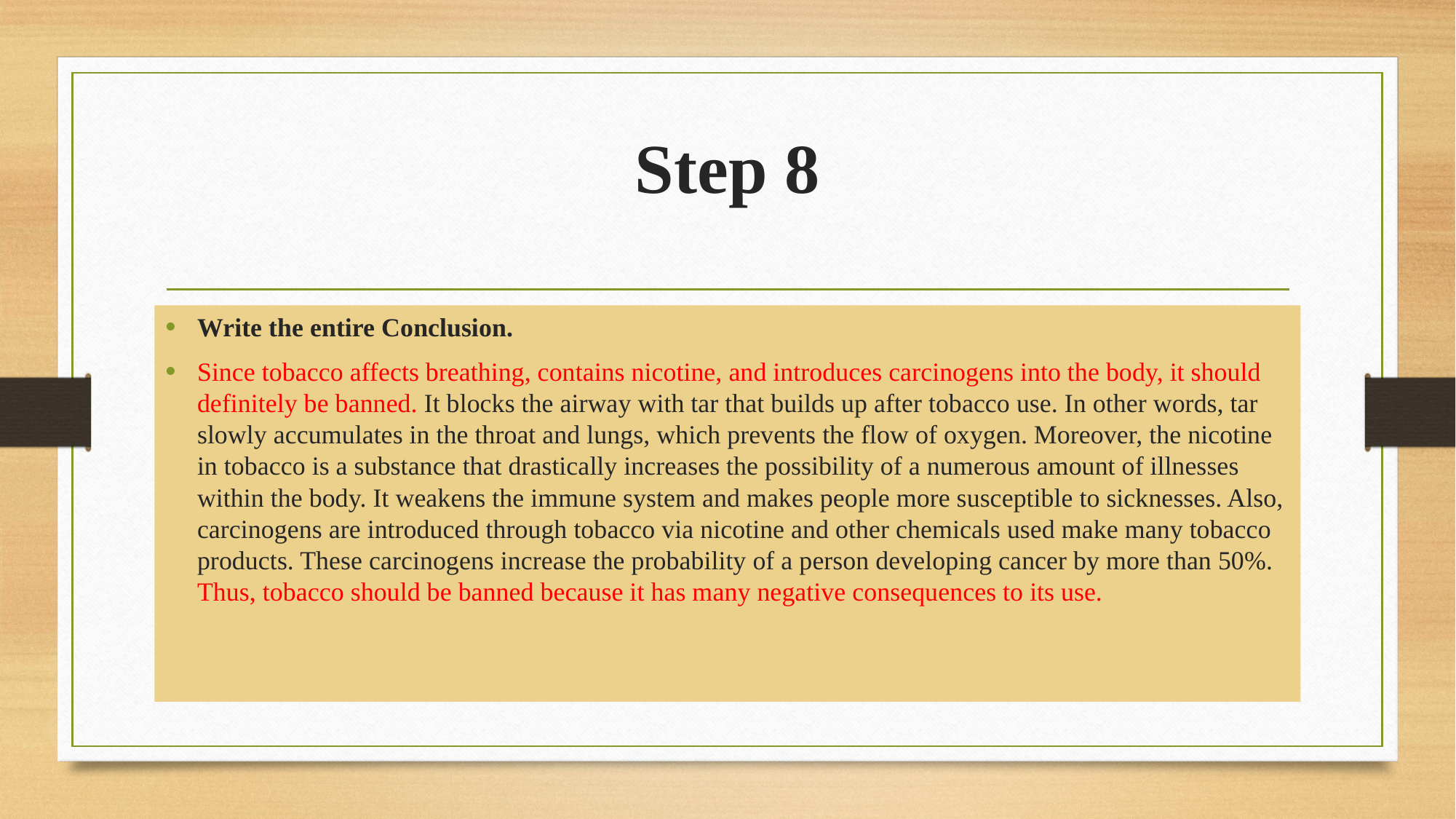

# Step 8
Write the entire Conclusion.
Since tobacco affects breathing, contains nicotine, and introduces carcinogens into the body, it should definitely be banned. It blocks the airway with tar that builds up after tobacco use. In other words, tar slowly accumulates in the throat and lungs, which prevents the flow of oxygen. Moreover, the nicotine in tobacco is a substance that drastically increases the possibility of a numerous amount of illnesses within the body. It weakens the immune system and makes people more susceptible to sicknesses. Also, carcinogens are introduced through tobacco via nicotine and other chemicals used make many tobacco products. These carcinogens increase the probability of a person developing cancer by more than 50%. Thus, tobacco should be banned because it has many negative consequences to its use.